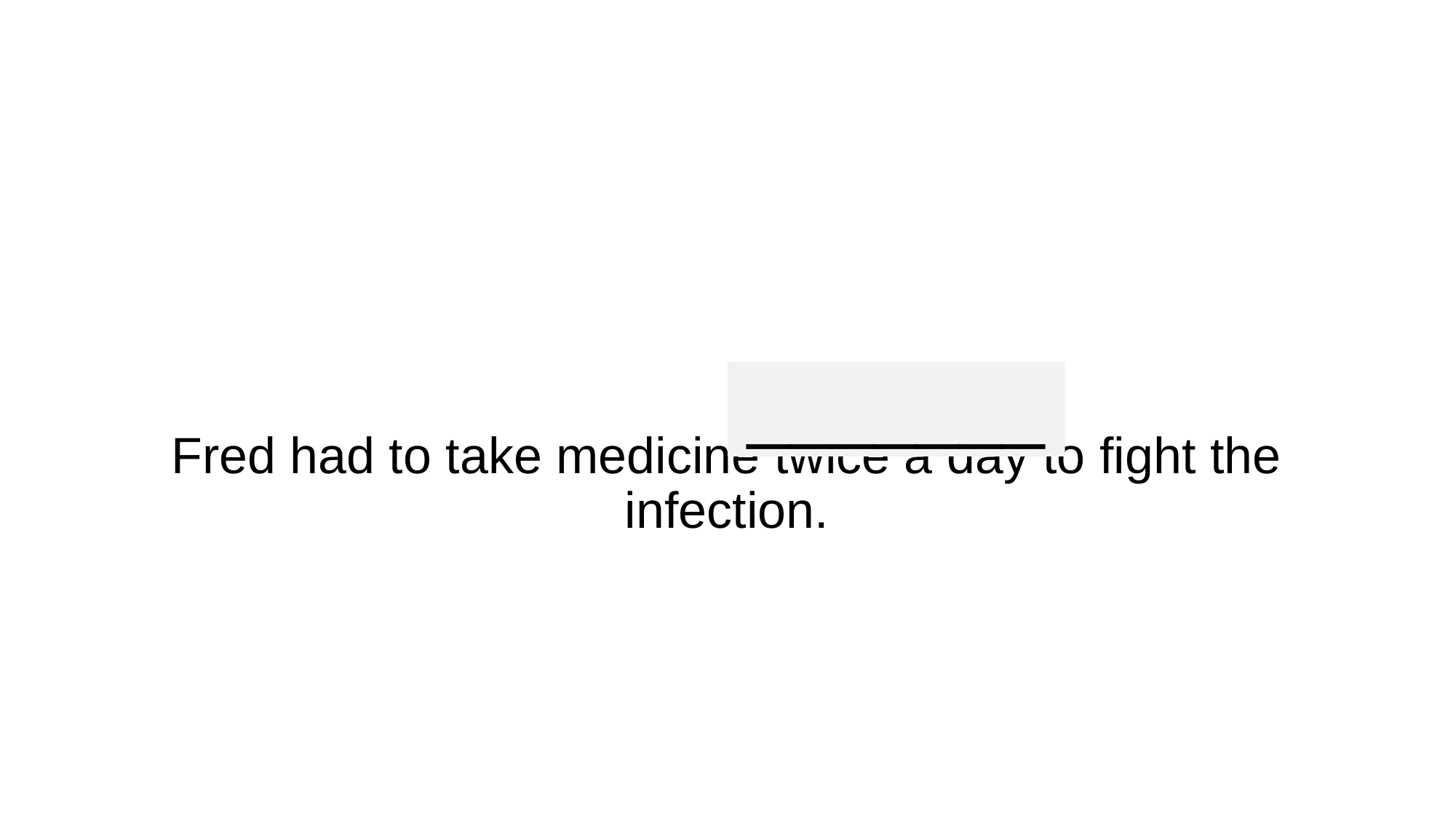

_______
# Fred had to take medicine twice a day to fight the infection.